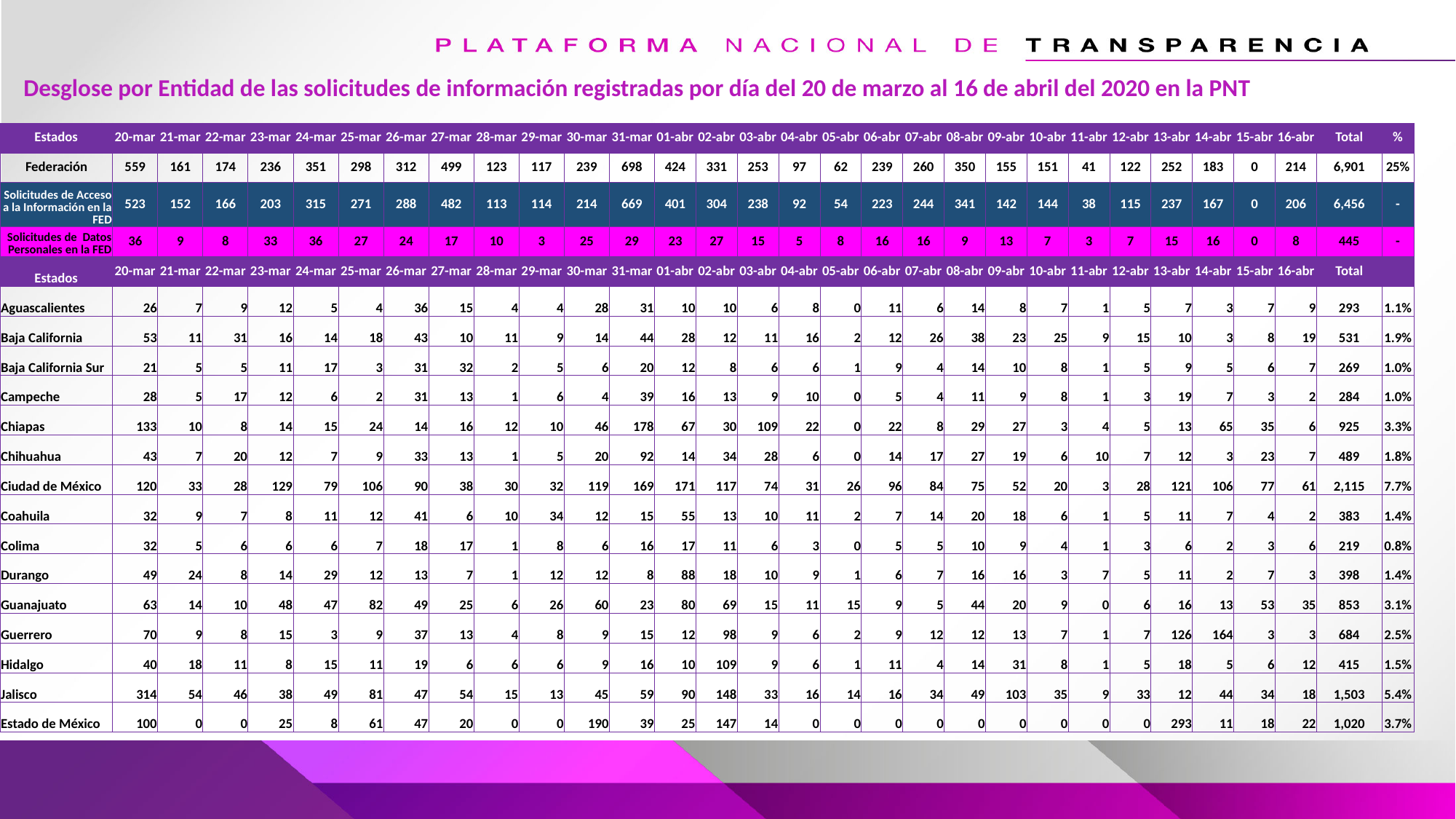

Desglose por Entidad de las solicitudes de información registradas por día del 20 de marzo al 16 de abril del 2020 en la PNT
| Estados | 20-mar | 21-mar | 22-mar | 23-mar | 24-mar | 25-mar | 26-mar | 27-mar | 28-mar | 29-mar | 30-mar | 31-mar | 01-abr | 02-abr | 03-abr | 04-abr | 05-abr | 06-abr | 07-abr | 08-abr | 09-abr | 10-abr | 11-abr | 12-abr | 13-abr | 14-abr | 15-abr | 16-abr | Total | % |
| --- | --- | --- | --- | --- | --- | --- | --- | --- | --- | --- | --- | --- | --- | --- | --- | --- | --- | --- | --- | --- | --- | --- | --- | --- | --- | --- | --- | --- | --- | --- |
| Federación | 559 | 161 | 174 | 236 | 351 | 298 | 312 | 499 | 123 | 117 | 239 | 698 | 424 | 331 | 253 | 97 | 62 | 239 | 260 | 350 | 155 | 151 | 41 | 122 | 252 | 183 | 0 | 214 | 6,901 | 25% |
| Solicitudes de Acceso a la Información en la FED | 523 | 152 | 166 | 203 | 315 | 271 | 288 | 482 | 113 | 114 | 214 | 669 | 401 | 304 | 238 | 92 | 54 | 223 | 244 | 341 | 142 | 144 | 38 | 115 | 237 | 167 | 0 | 206 | 6,456 | - |
| Solicitudes de Datos Personales en la FED | 36 | 9 | 8 | 33 | 36 | 27 | 24 | 17 | 10 | 3 | 25 | 29 | 23 | 27 | 15 | 5 | 8 | 16 | 16 | 9 | 13 | 7 | 3 | 7 | 15 | 16 | 0 | 8 | 445 | - |
| Estados | 20-mar | 21-mar | 22-mar | 23-mar | 24-mar | 25-mar | 26-mar | 27-mar | 28-mar | 29-mar | 30-mar | 31-mar | 01-abr | 02-abr | 03-abr | 04-abr | 05-abr | 06-abr | 07-abr | 08-abr | 09-abr | 10-abr | 11-abr | 12-abr | 13-abr | 14-abr | 15-abr | 16-abr | Total |  |
| Aguascalientes | 26 | 7 | 9 | 12 | 5 | 4 | 36 | 15 | 4 | 4 | 28 | 31 | 10 | 10 | 6 | 8 | 0 | 11 | 6 | 14 | 8 | 7 | 1 | 5 | 7 | 3 | 7 | 9 | 293 | 1.1% |
| Baja California | 53 | 11 | 31 | 16 | 14 | 18 | 43 | 10 | 11 | 9 | 14 | 44 | 28 | 12 | 11 | 16 | 2 | 12 | 26 | 38 | 23 | 25 | 9 | 15 | 10 | 3 | 8 | 19 | 531 | 1.9% |
| Baja California Sur | 21 | 5 | 5 | 11 | 17 | 3 | 31 | 32 | 2 | 5 | 6 | 20 | 12 | 8 | 6 | 6 | 1 | 9 | 4 | 14 | 10 | 8 | 1 | 5 | 9 | 5 | 6 | 7 | 269 | 1.0% |
| Campeche | 28 | 5 | 17 | 12 | 6 | 2 | 31 | 13 | 1 | 6 | 4 | 39 | 16 | 13 | 9 | 10 | 0 | 5 | 4 | 11 | 9 | 8 | 1 | 3 | 19 | 7 | 3 | 2 | 284 | 1.0% |
| Chiapas | 133 | 10 | 8 | 14 | 15 | 24 | 14 | 16 | 12 | 10 | 46 | 178 | 67 | 30 | 109 | 22 | 0 | 22 | 8 | 29 | 27 | 3 | 4 | 5 | 13 | 65 | 35 | 6 | 925 | 3.3% |
| Chihuahua | 43 | 7 | 20 | 12 | 7 | 9 | 33 | 13 | 1 | 5 | 20 | 92 | 14 | 34 | 28 | 6 | 0 | 14 | 17 | 27 | 19 | 6 | 10 | 7 | 12 | 3 | 23 | 7 | 489 | 1.8% |
| Ciudad de México | 120 | 33 | 28 | 129 | 79 | 106 | 90 | 38 | 30 | 32 | 119 | 169 | 171 | 117 | 74 | 31 | 26 | 96 | 84 | 75 | 52 | 20 | 3 | 28 | 121 | 106 | 77 | 61 | 2,115 | 7.7% |
| Coahuila | 32 | 9 | 7 | 8 | 11 | 12 | 41 | 6 | 10 | 34 | 12 | 15 | 55 | 13 | 10 | 11 | 2 | 7 | 14 | 20 | 18 | 6 | 1 | 5 | 11 | 7 | 4 | 2 | 383 | 1.4% |
| Colima | 32 | 5 | 6 | 6 | 6 | 7 | 18 | 17 | 1 | 8 | 6 | 16 | 17 | 11 | 6 | 3 | 0 | 5 | 5 | 10 | 9 | 4 | 1 | 3 | 6 | 2 | 3 | 6 | 219 | 0.8% |
| Durango | 49 | 24 | 8 | 14 | 29 | 12 | 13 | 7 | 1 | 12 | 12 | 8 | 88 | 18 | 10 | 9 | 1 | 6 | 7 | 16 | 16 | 3 | 7 | 5 | 11 | 2 | 7 | 3 | 398 | 1.4% |
| Guanajuato | 63 | 14 | 10 | 48 | 47 | 82 | 49 | 25 | 6 | 26 | 60 | 23 | 80 | 69 | 15 | 11 | 15 | 9 | 5 | 44 | 20 | 9 | 0 | 6 | 16 | 13 | 53 | 35 | 853 | 3.1% |
| Guerrero | 70 | 9 | 8 | 15 | 3 | 9 | 37 | 13 | 4 | 8 | 9 | 15 | 12 | 98 | 9 | 6 | 2 | 9 | 12 | 12 | 13 | 7 | 1 | 7 | 126 | 164 | 3 | 3 | 684 | 2.5% |
| Hidalgo | 40 | 18 | 11 | 8 | 15 | 11 | 19 | 6 | 6 | 6 | 9 | 16 | 10 | 109 | 9 | 6 | 1 | 11 | 4 | 14 | 31 | 8 | 1 | 5 | 18 | 5 | 6 | 12 | 415 | 1.5% |
| Jalisco | 314 | 54 | 46 | 38 | 49 | 81 | 47 | 54 | 15 | 13 | 45 | 59 | 90 | 148 | 33 | 16 | 14 | 16 | 34 | 49 | 103 | 35 | 9 | 33 | 12 | 44 | 34 | 18 | 1,503 | 5.4% |
| Estado de México | 100 | 0 | 0 | 25 | 8 | 61 | 47 | 20 | 0 | 0 | 190 | 39 | 25 | 147 | 14 | 0 | 0 | 0 | 0 | 0 | 0 | 0 | 0 | 0 | 293 | 11 | 18 | 22 | 1,020 | 3.7% |